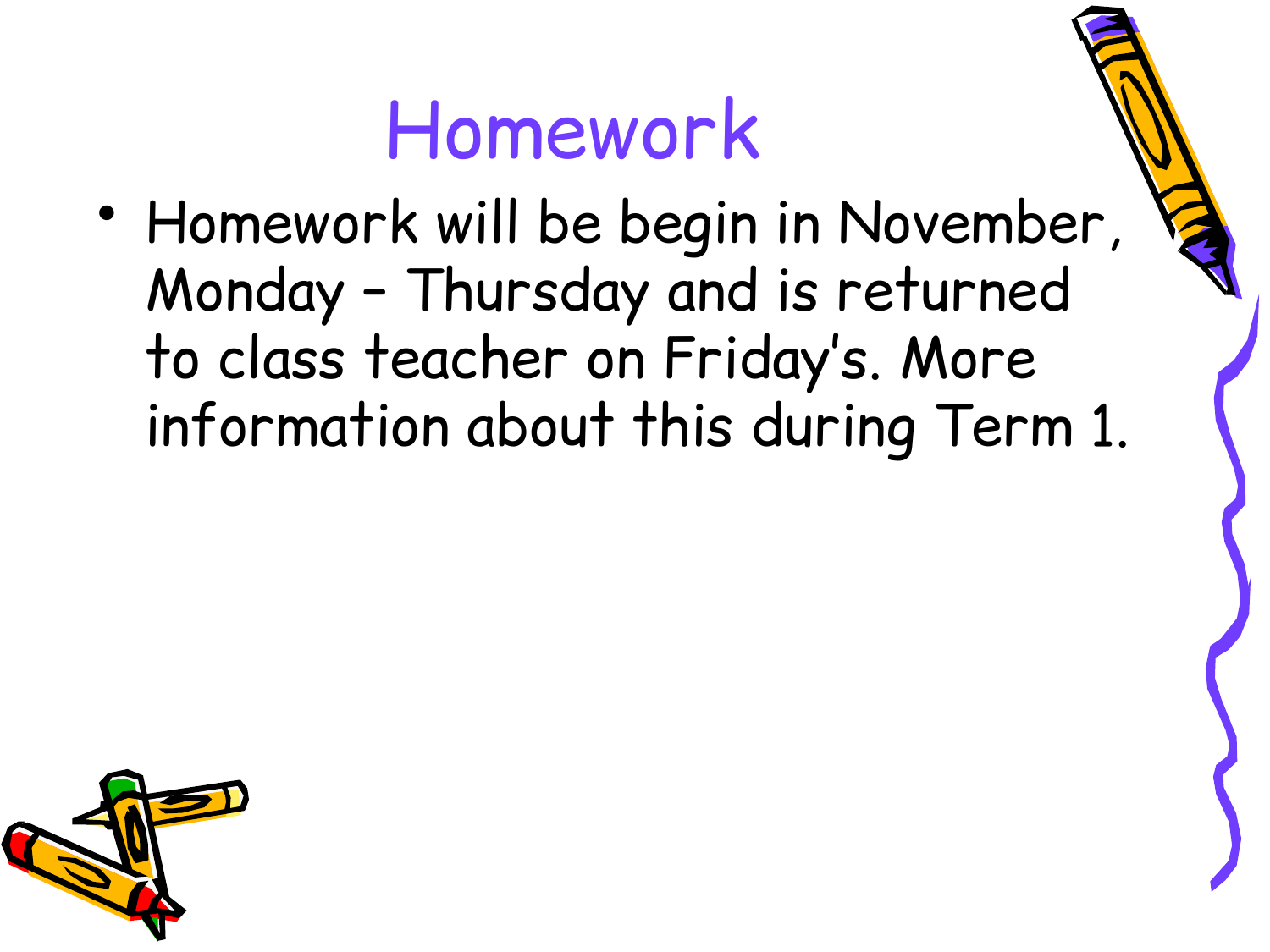

# Homework
Homework will be begin in November, Monday – Thursday and is returned to class teacher on Friday’s. More information about this during Term 1.